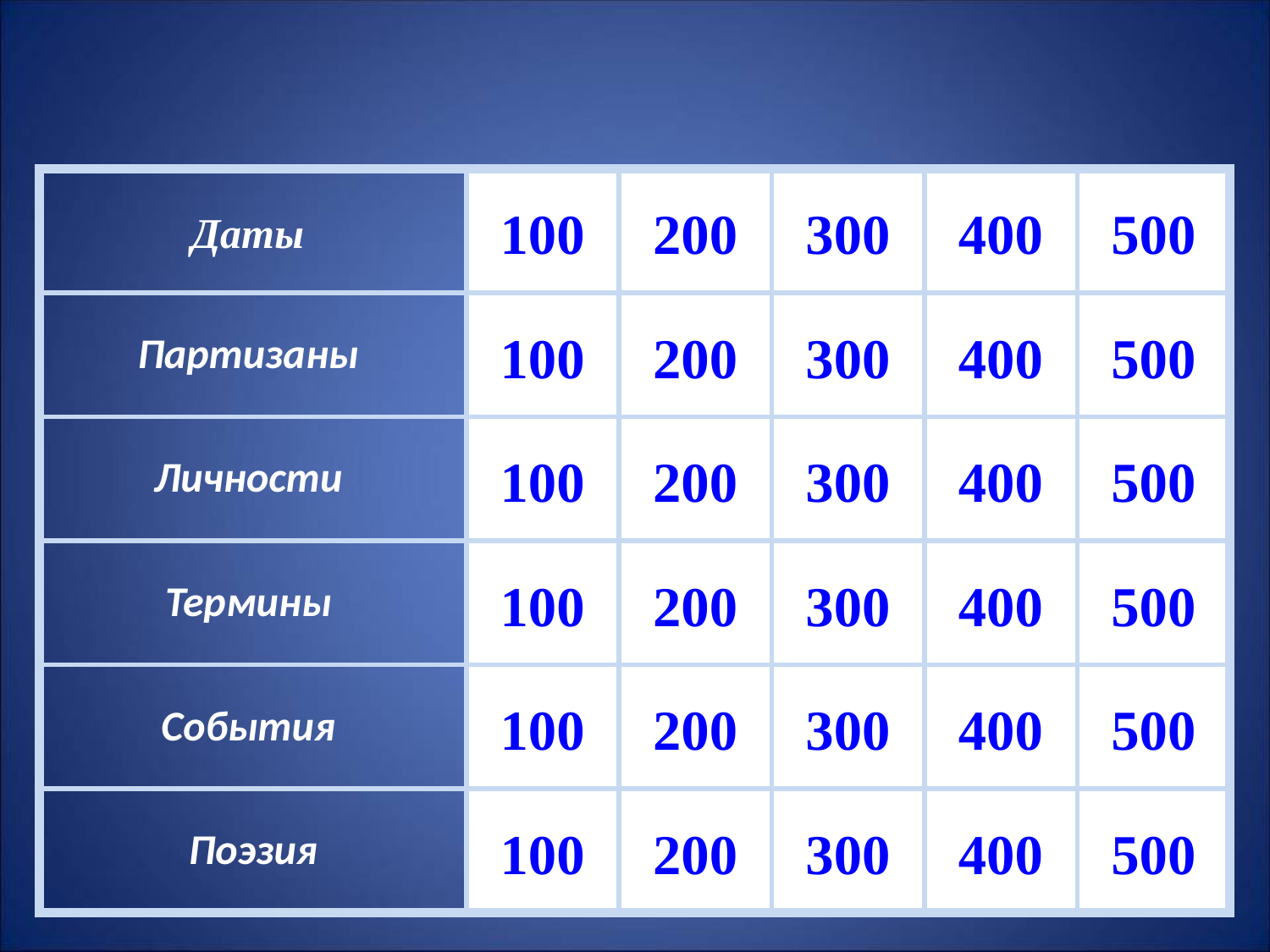

| Даты | 100 | 200 | 300 | 400 | 500 |
| --- | --- | --- | --- | --- | --- |
| Партизаны | 100 | 200 | 300 | 400 | 500 |
| Личности | 100 | 200 | 300 | 400 | 500 |
| Термины | 100 | 200 | 300 | 400 | 500 |
| События | 100 | 200 | 300 | 400 | 500 |
| Поэзия | 100 | 200 | 300 | 400 | 500 |